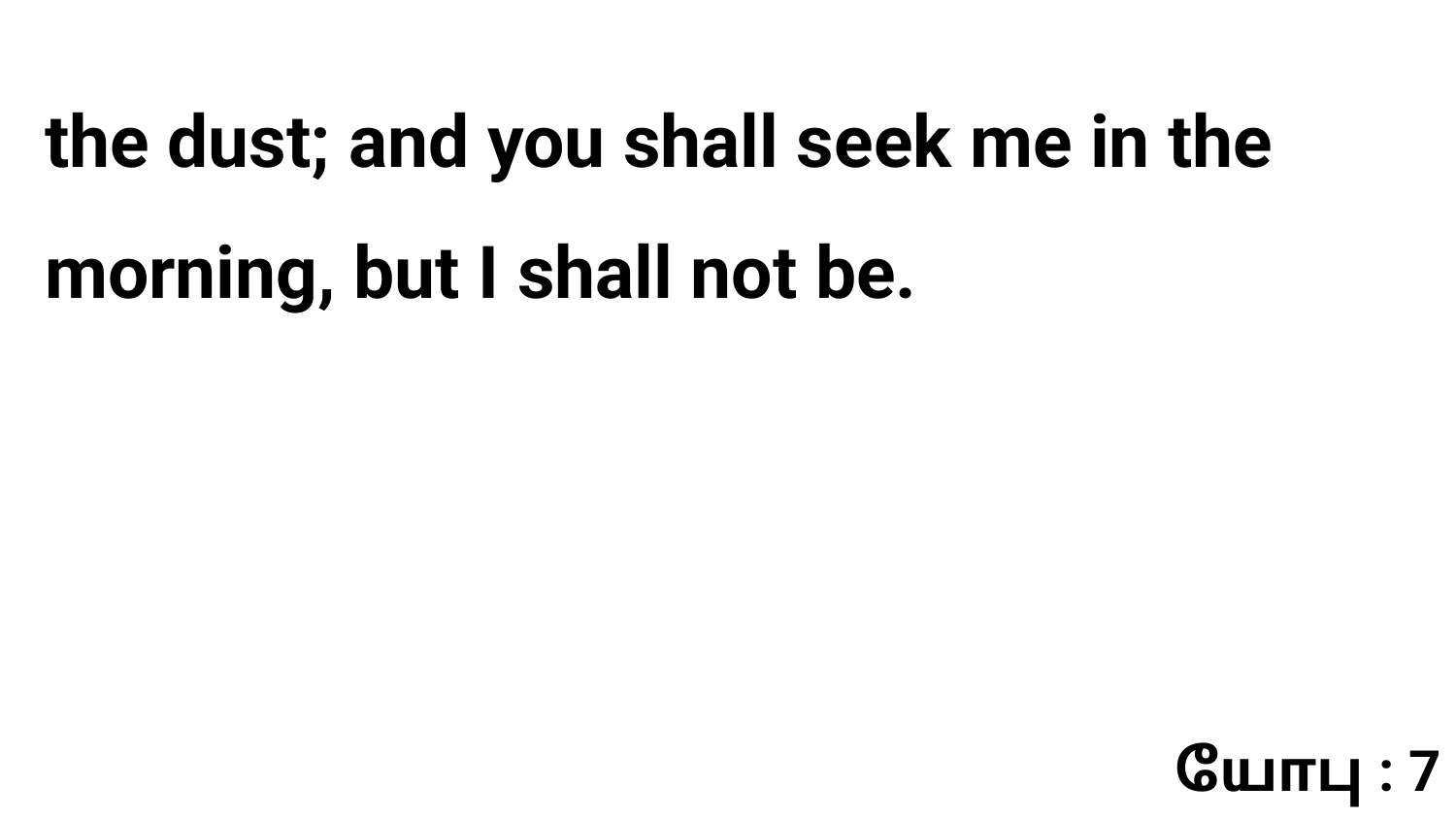

the dust; and you shall seek me in the morning, but I shall not be.
யோபு : 7